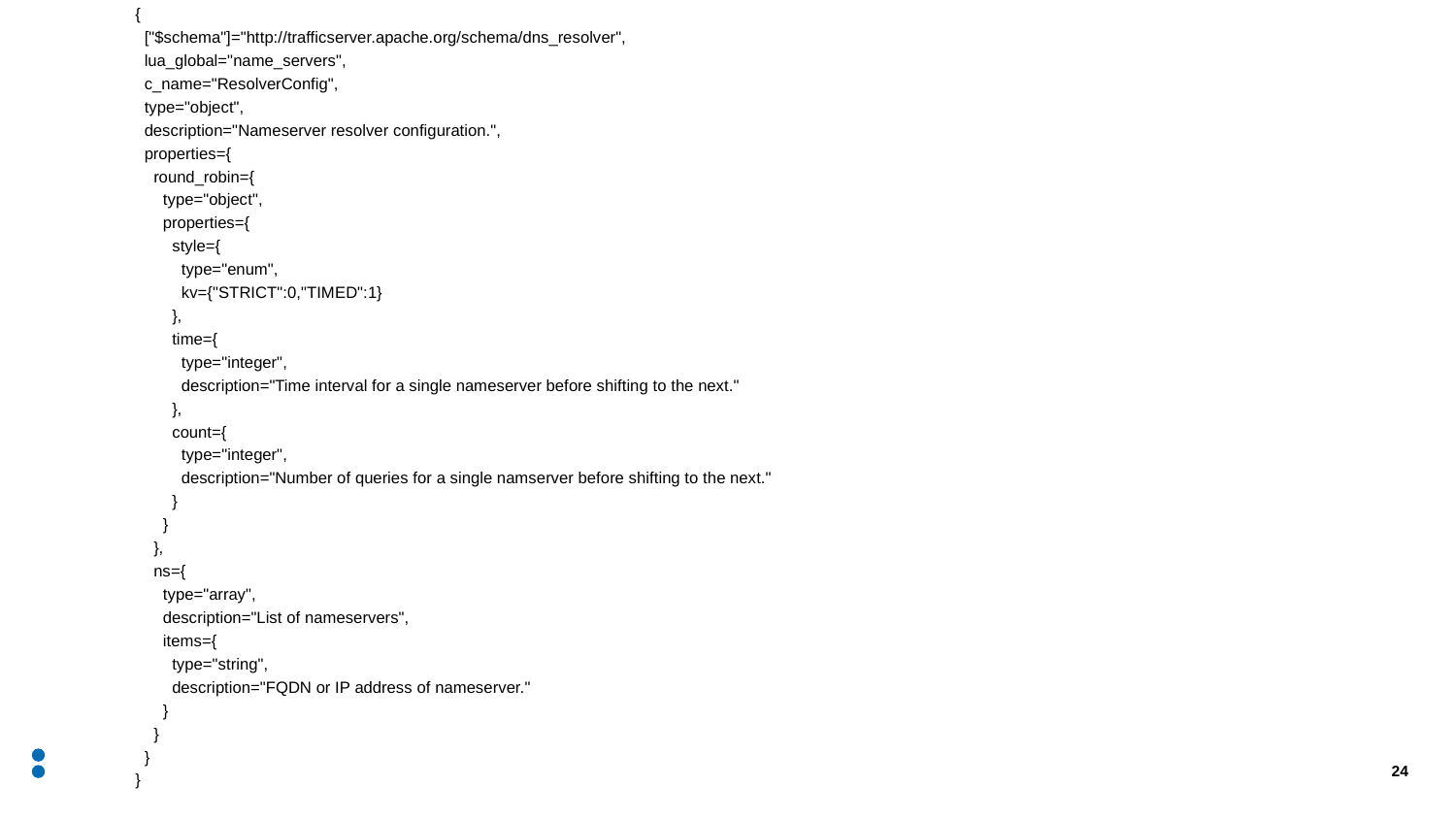

{
  ["$schema"]="http://trafficserver.apache.org/schema/dns_resolver",
  lua_global="name_servers",
  c_name="ResolverConfig",
  type="object",
  description="Nameserver resolver configuration.",
  properties={
    round_robin={
      type="object",
      properties={
        style={
          type="enum",
          kv={"STRICT":0,"TIMED":1}
        },
        time={
          type="integer",
          description="Time interval for a single nameserver before shifting to the next."
        },
        count={
          type="integer",
          description="Number of queries for a single namserver before shifting to the next."
        }
      }
    },
    ns={
      type="array",
      description="List of nameservers",
      items={
        type="string",
        description="FQDN or IP address of nameserver."
      }
    }
  }
}

24